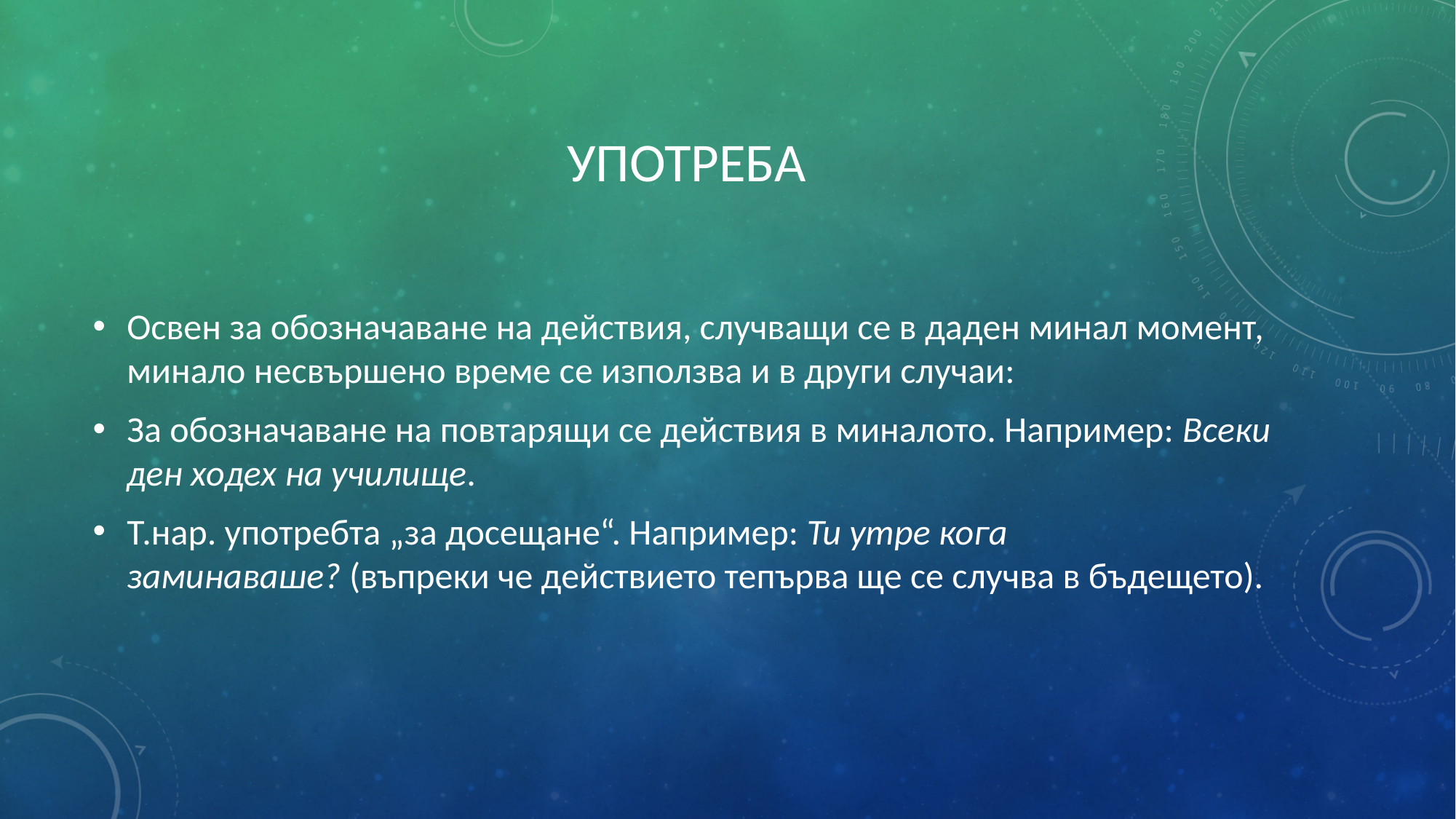

# Употреба
Освен за обозначаване на действия, случващи се в даден минал момент, минало несвършено време се използва и в други случаи:
За обозначаване на повтарящи се действия в миналото. Например: Всеки ден ходех на училище.
Т.нар. употребта „за досещане“. Например: Ти утре кога заминаваше? (въпреки че действието тепърва ще се случва в бъдещето).